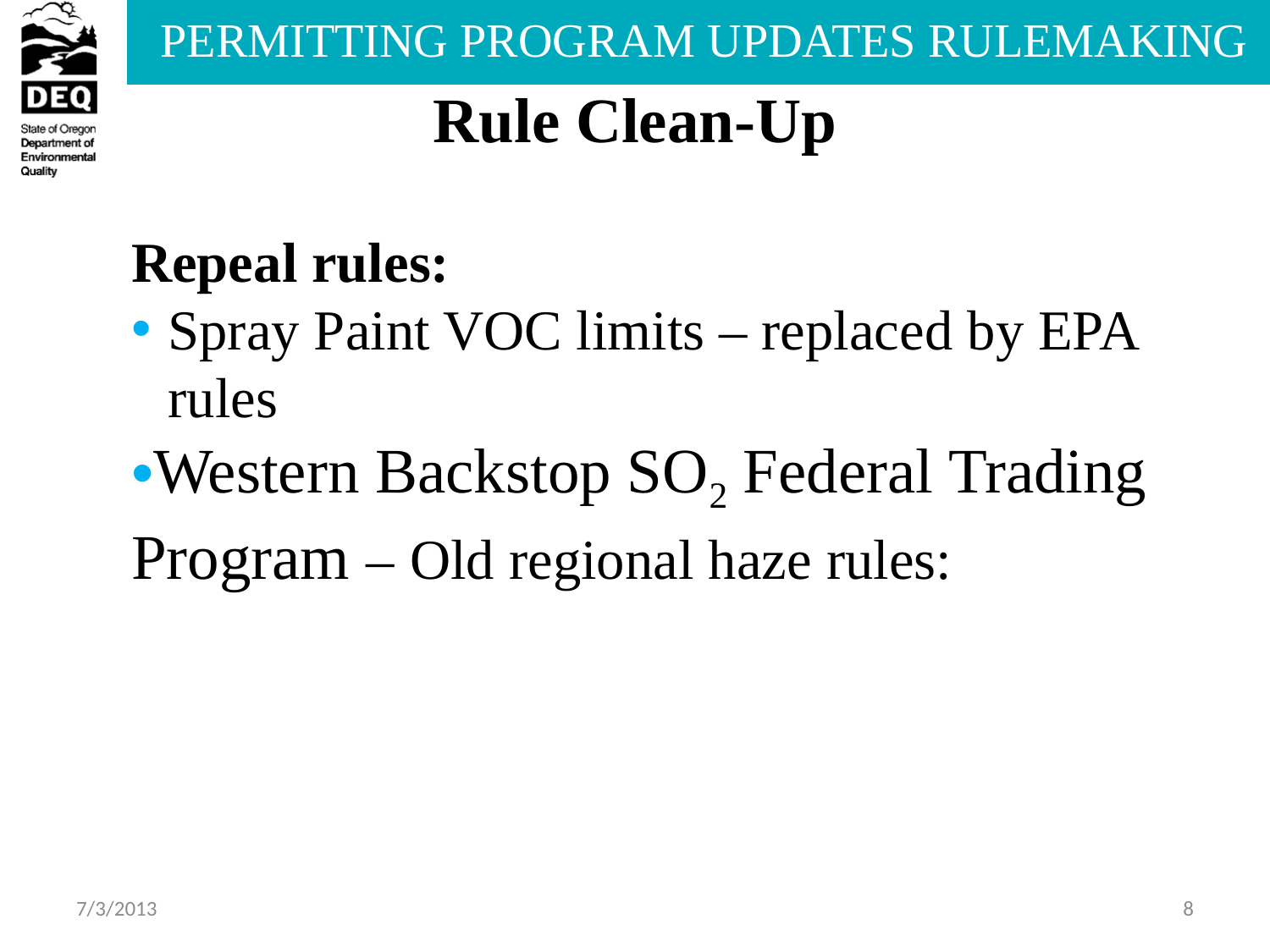

# Rule Clean-Up

Repeal rules:
Spray Paint VOC limits – replaced by EPA rules
Western Backstop SO2 Federal Trading Program – Old regional haze rules:

7/3/2013
8